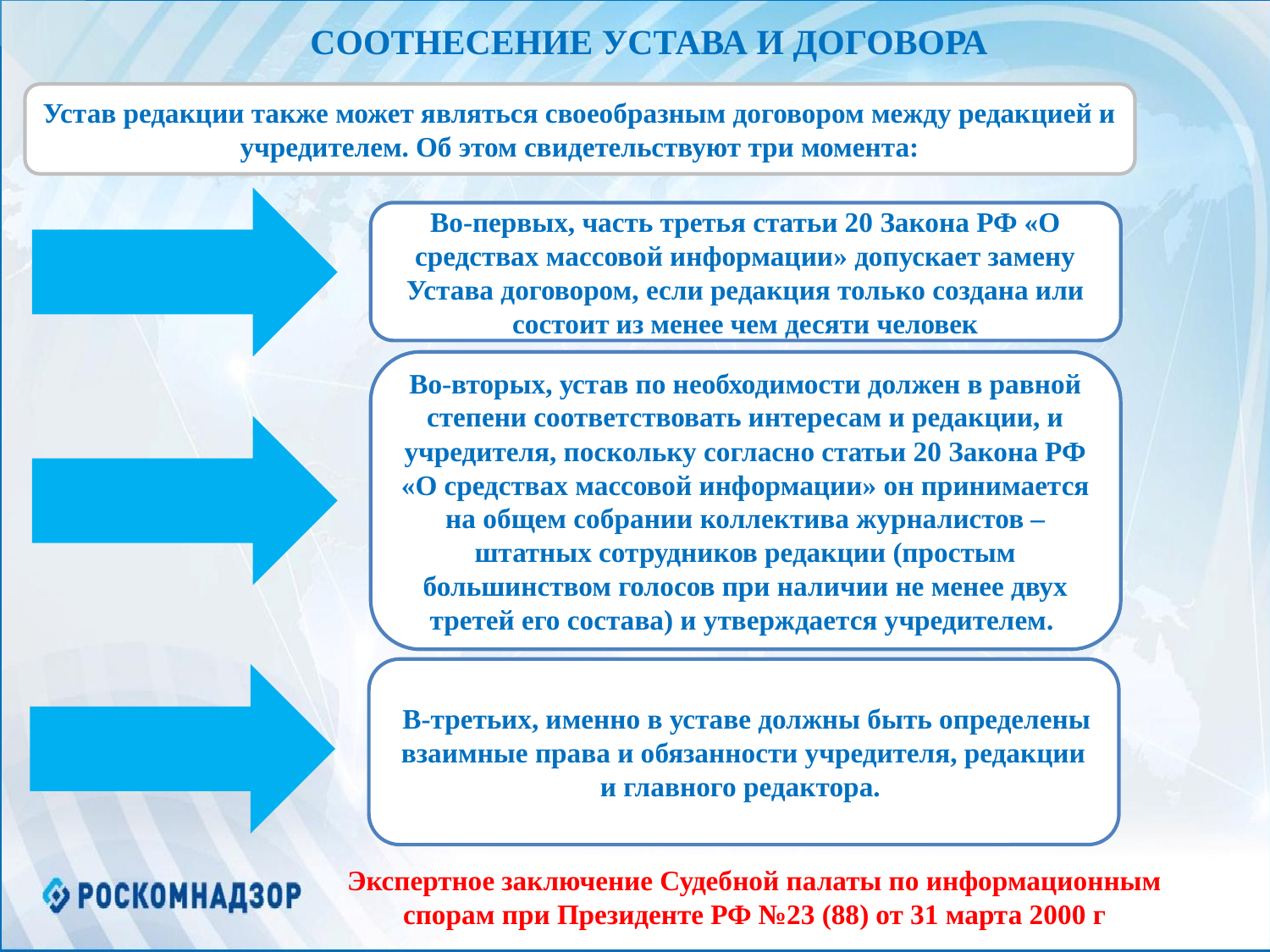

СООТНЕСЕНИЕ УСТАВА И ДОГОВОРА
Устав редакции также может являться своеобразным договором между редакцией и учредителем. Об этом свидетельствуют три момента:

Во-первых, часть третья статьи 20 Закона РФ «О средствах массовой информации» допускает замену Устава договором, если редакция только создана или состоит из менее чем десяти человек
Во-вторых, устав по необходимости должен в равной степени соответствовать интересам и редакции, и учредителя, поскольку согласно статьи 20 Закона РФ «О средствах массовой информации» он принимается на общем собрании коллектива журналистов – штатных сотрудников редакции (простым большинством голосов при наличии не менее двух третей его состава) и утверждается учредителем.

 В-третьих, именно в уставе должны быть определены взаимные права и обязанности учредителя, редакции и главного редактора.

Экспертное заключение Судебной палаты по информационным спорам при Президенте РФ №23 (88) от 31 марта 2000 г